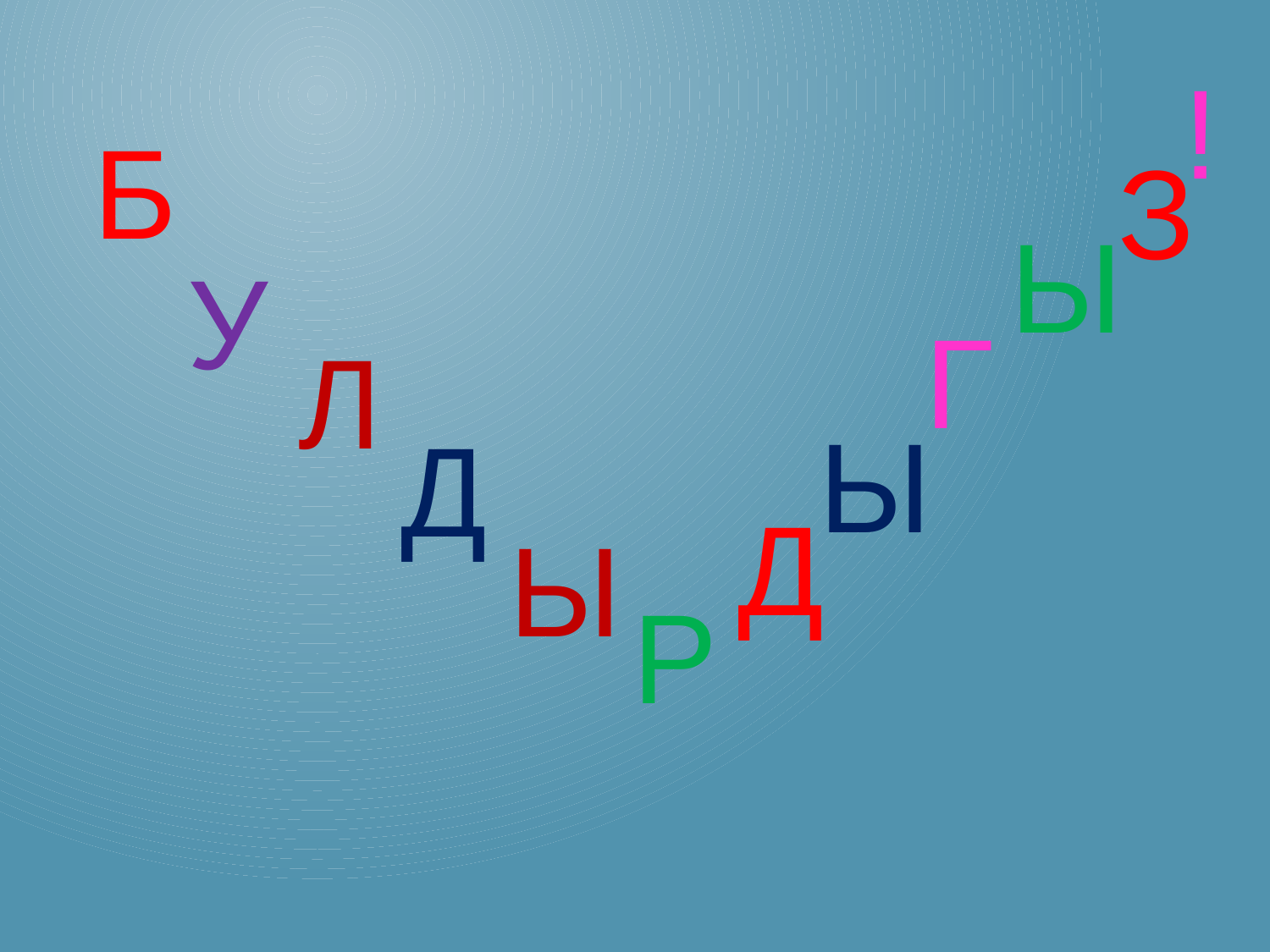

!
Б
З
Ы
У
Г
Л
Ы
Д
Д
Ы
Р